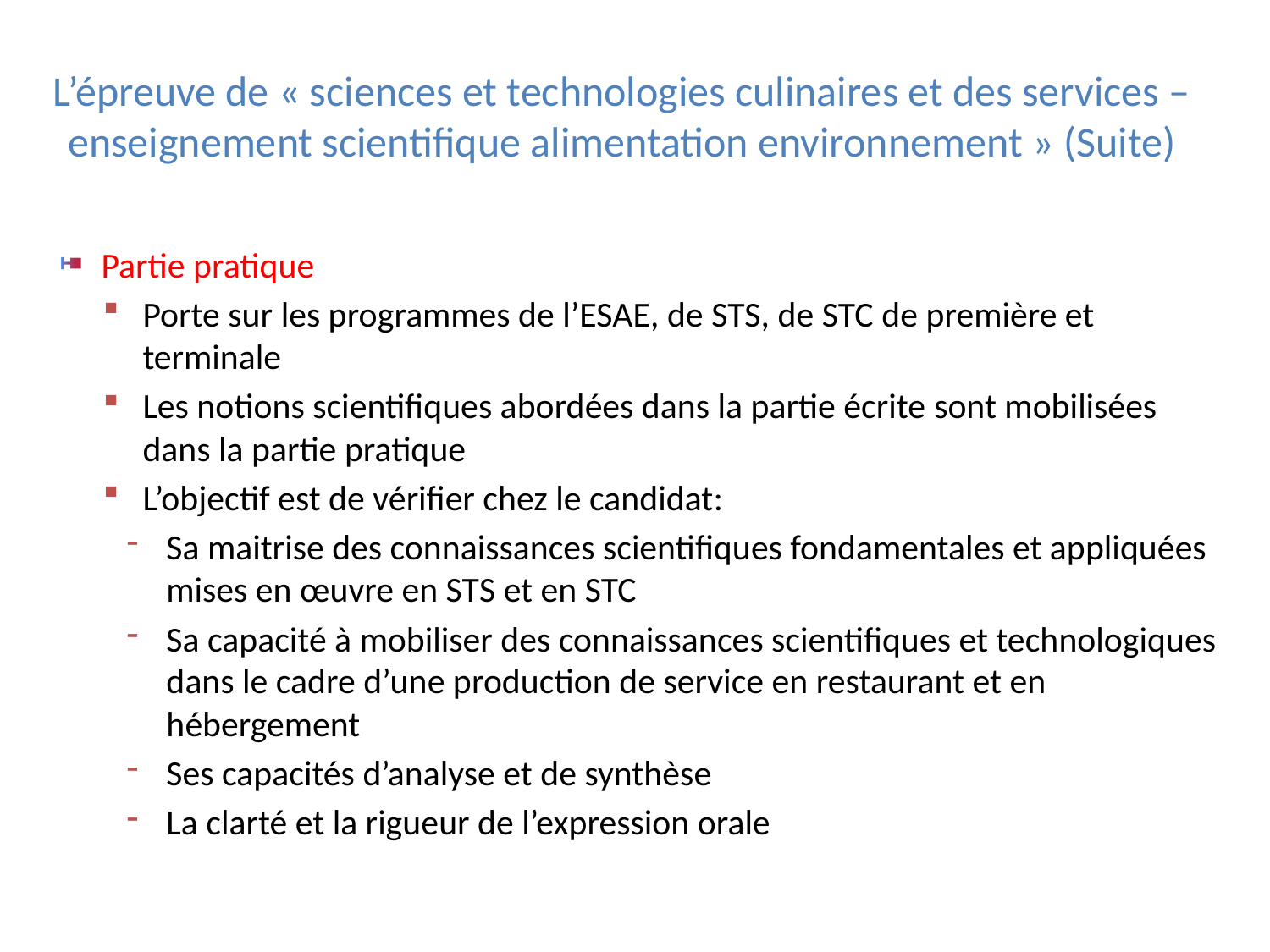

# L’épreuve de « sciences et technologies culinaires et des services – enseignement scientifique alimentation environnement » (Suite)
Partie pratique
Porte sur les programmes de l’ESAE, de STS, de STC de première et terminale
Les notions scientifiques abordées dans la partie écrite sont mobilisées dans la partie pratique
L’objectif est de vérifier chez le candidat:
Sa maitrise des connaissances scientifiques fondamentales et appliquées mises en œuvre en STS et en STC
Sa capacité à mobiliser des connaissances scientifiques et technologiques dans le cadre d’une production de service en restaurant et en hébergement
Ses capacités d’analyse et de synthèse
La clarté et la rigueur de l’expression orale